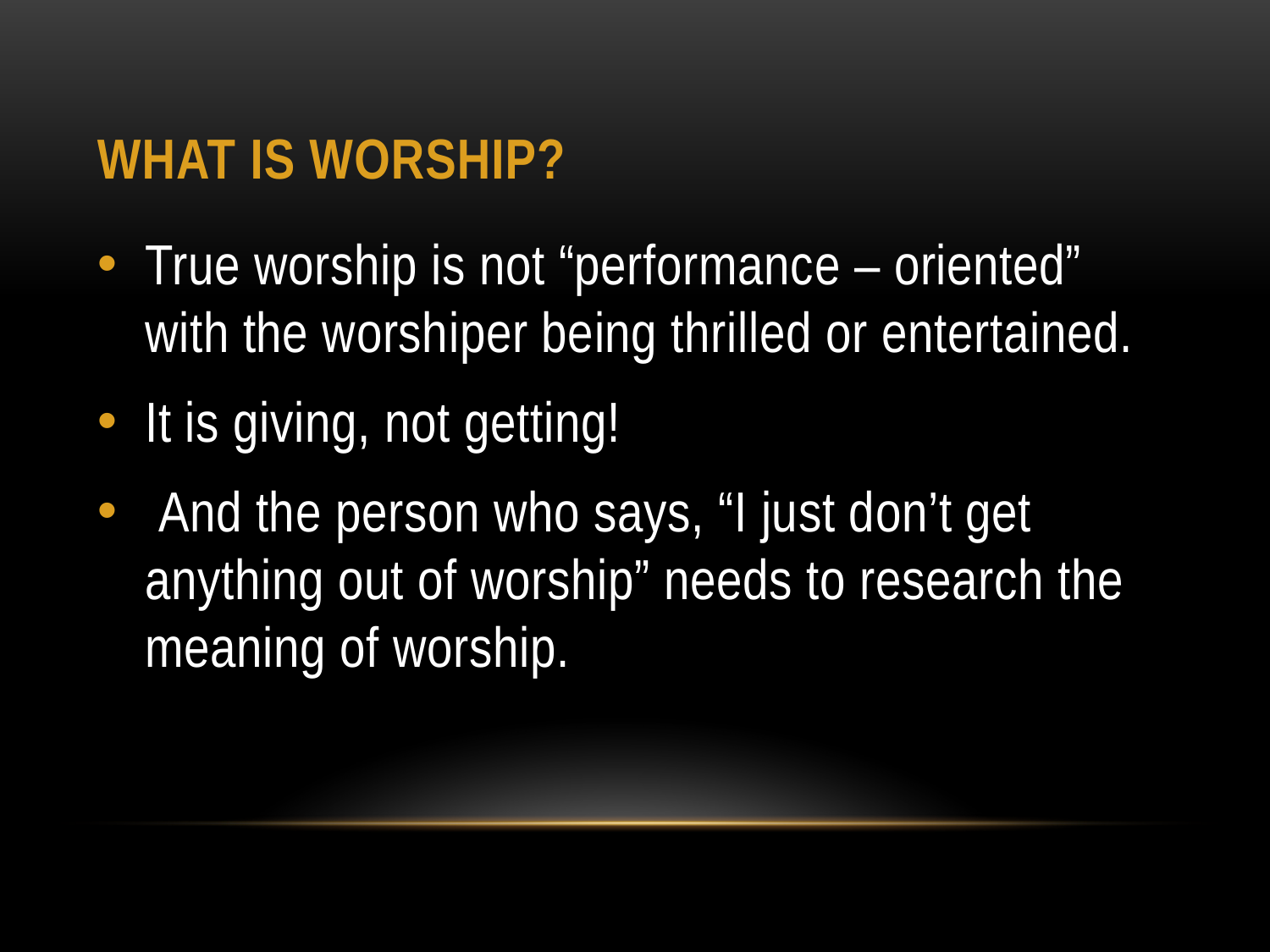

# WHAT IS WORSHIP?
True worship is not “performance – oriented” with the worshiper being thrilled or entertained.
It is giving, not getting!
 And the person who says, “I just don’t get anything out of worship” needs to research the meaning of worship.